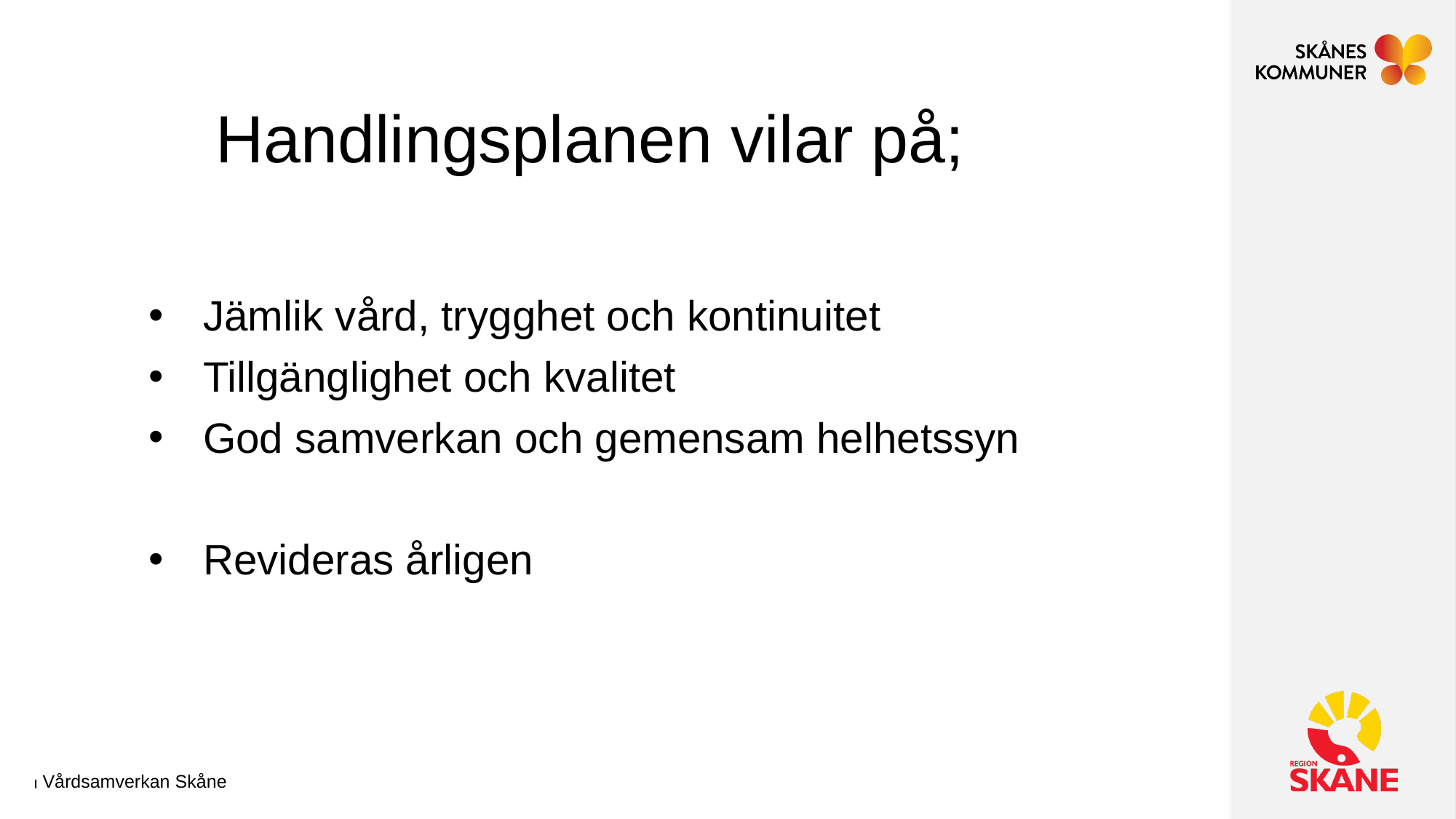

# Handlingsplanen vilar på;
Jämlik vård, trygghet och kontinuitet
Tillgänglighet och kvalitet
God samverkan och gemensam helhetssyn

Revideras årligen